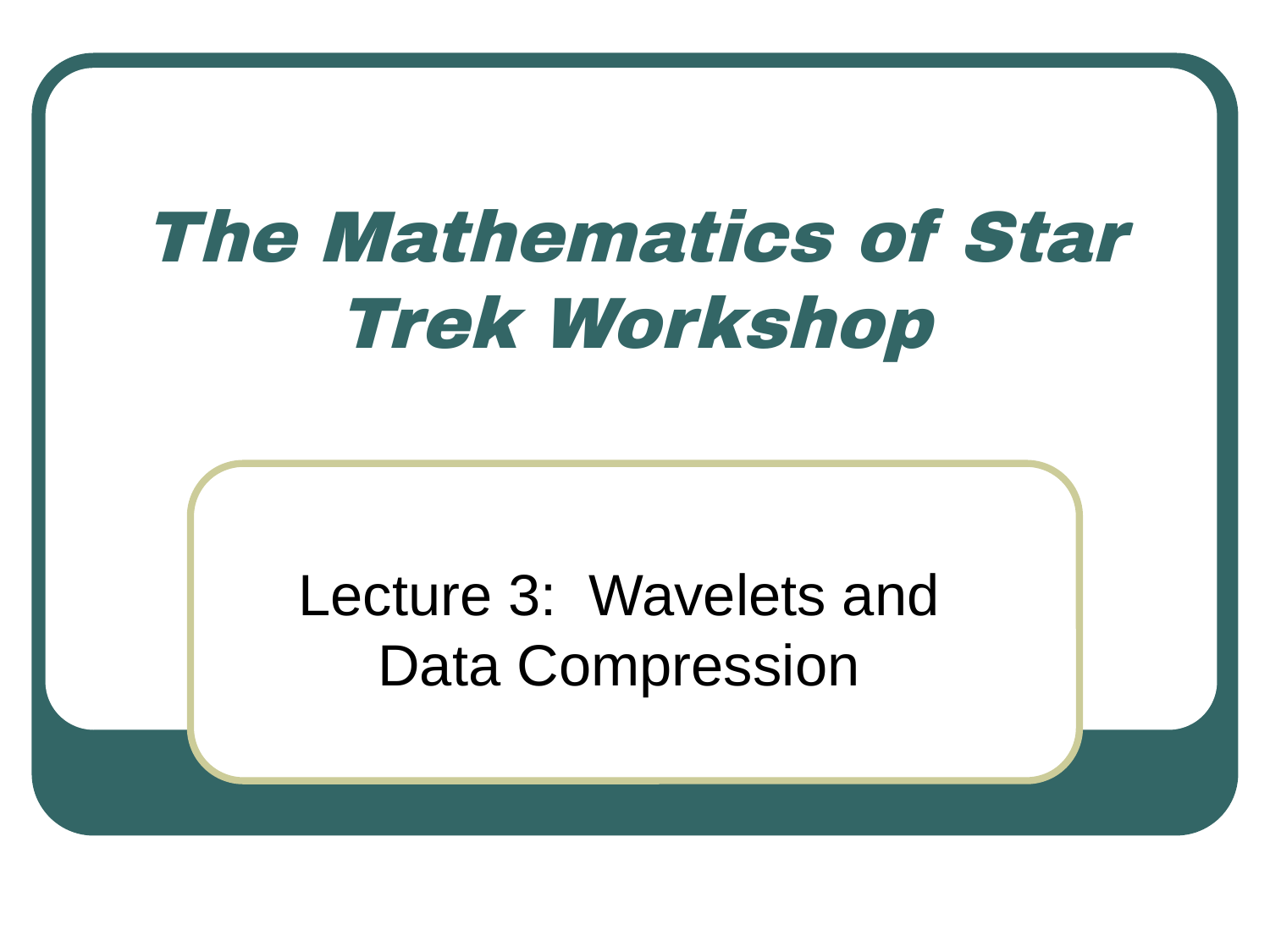

# The Mathematics of Star Trek Workshop
Lecture 3:  Wavelets and Data Compression